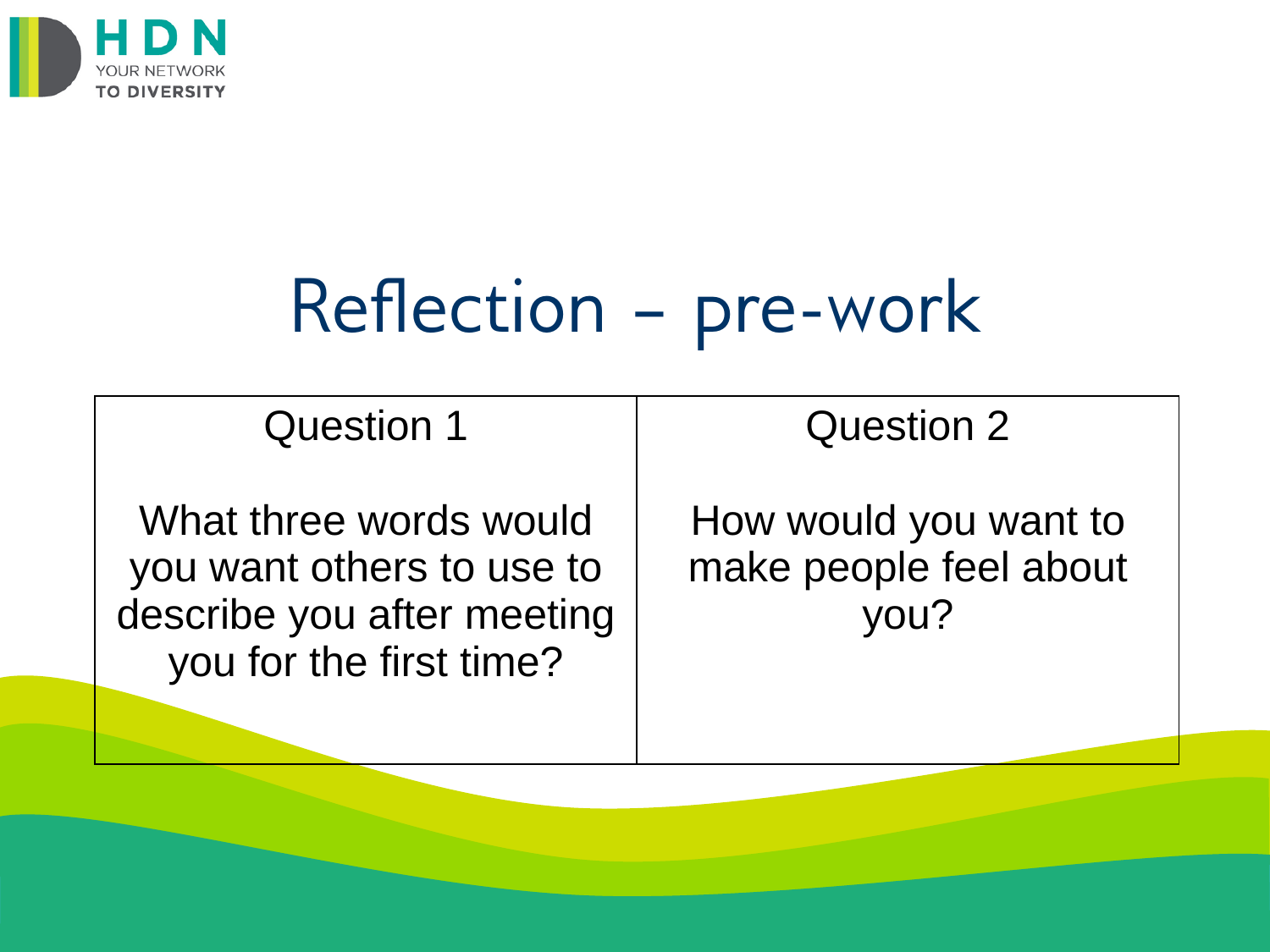

# Reflection – pre-work

| Question 1 What three words would you want others to use to describe you after meeting you for the first time? | Question 2 How would you want to make people feel about you? |
| --- | --- |